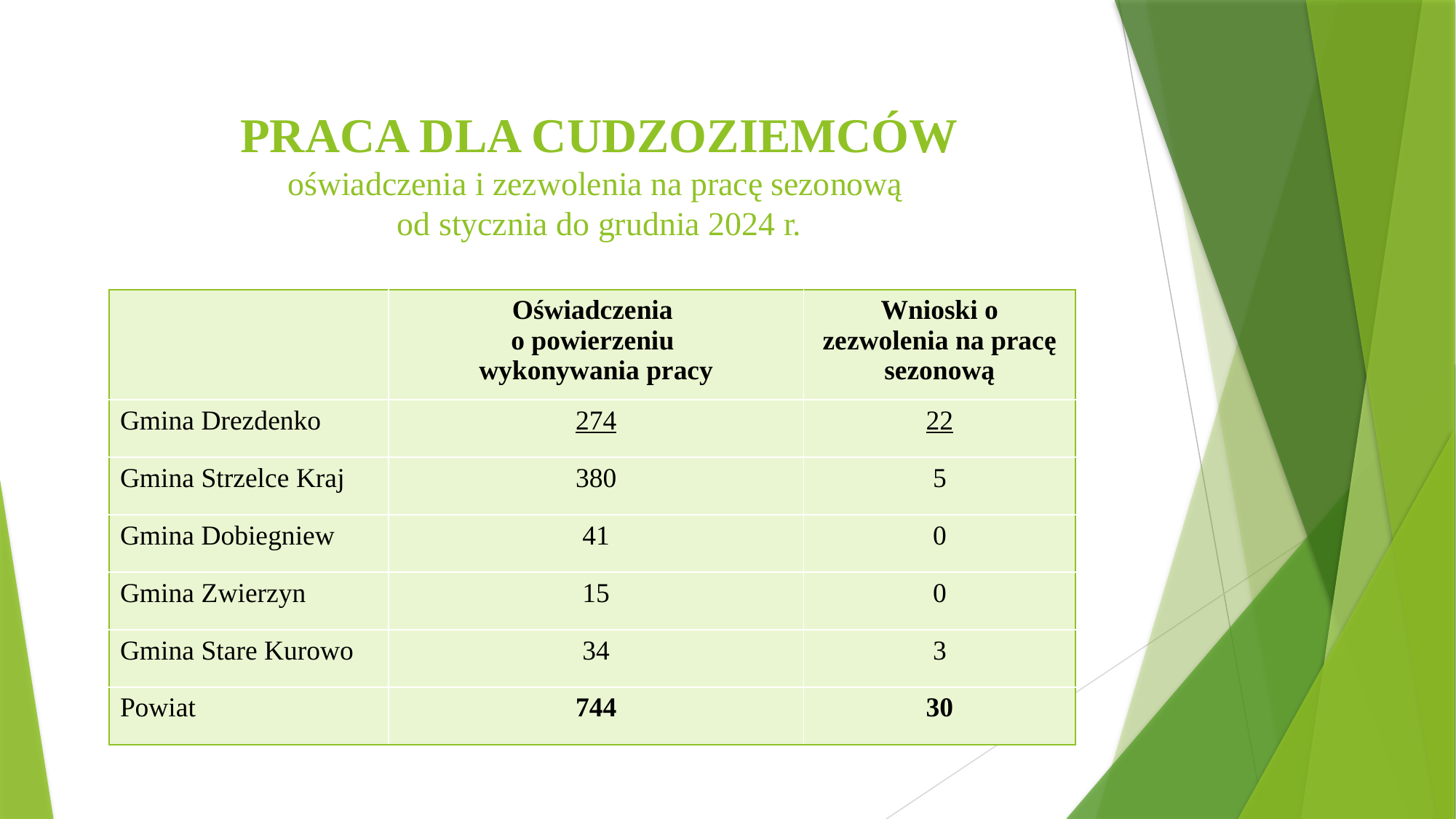

# PRACA DLA CUDZOZIEMCÓW oświadczenia i zezwolenia na pracę sezonową od stycznia do grudnia 2024 r.
|  | Oświadczenia o powierzeniu wykonywania pracy | Wnioski o zezwolenia na pracę sezonową |
| --- | --- | --- |
| Gmina Drezdenko | 274 | 22 |
| Gmina Strzelce Kraj | 380 | 5 |
| Gmina Dobiegniew | 41 | 0 |
| Gmina Zwierzyn | 15 | 0 |
| Gmina Stare Kurowo | 34 | 3 |
| Powiat | 744 | 30 |